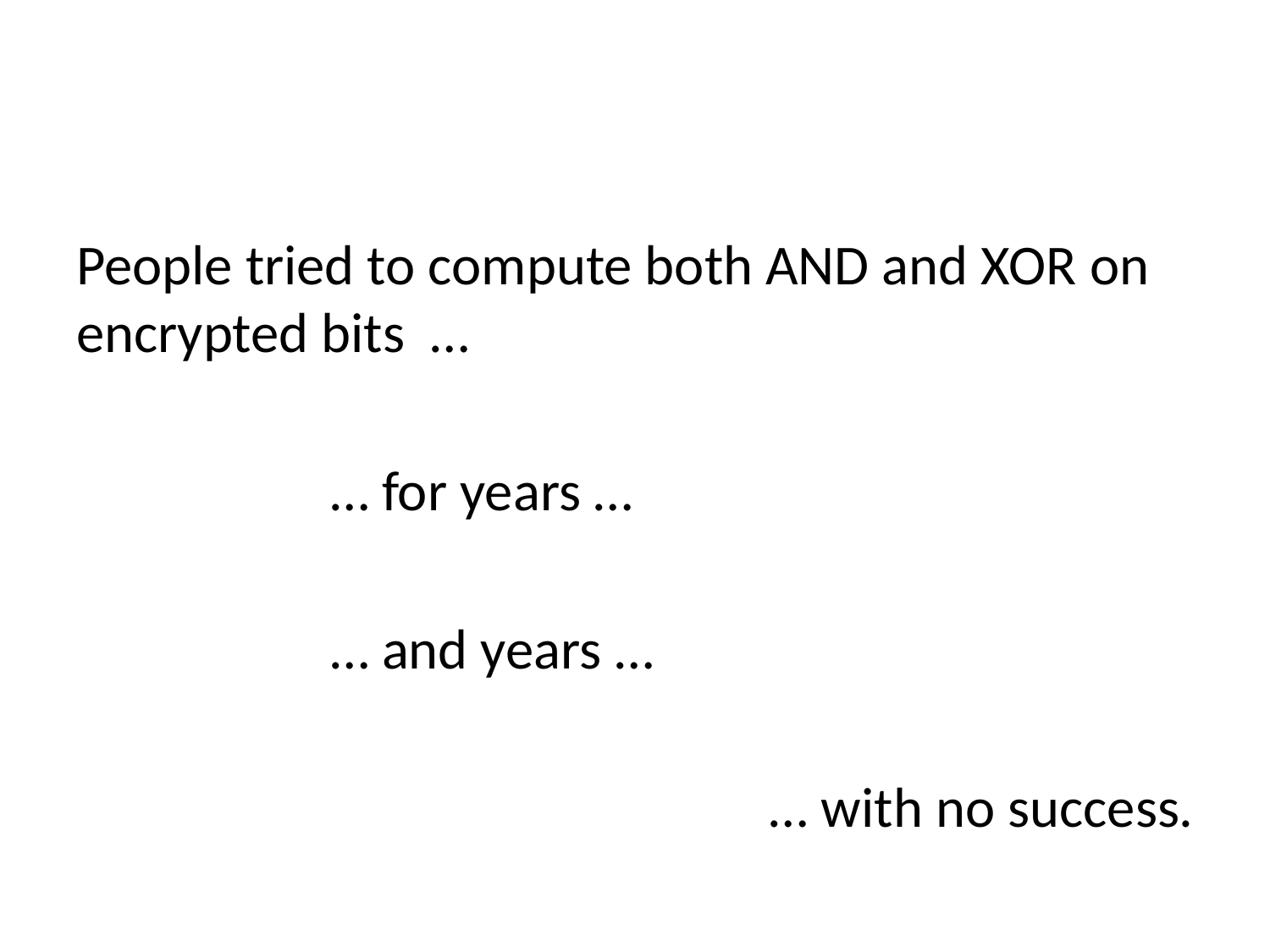

#
People tried to compute both AND and XOR on encrypted bits  …

		… for years …

		… and years …

… with no success.